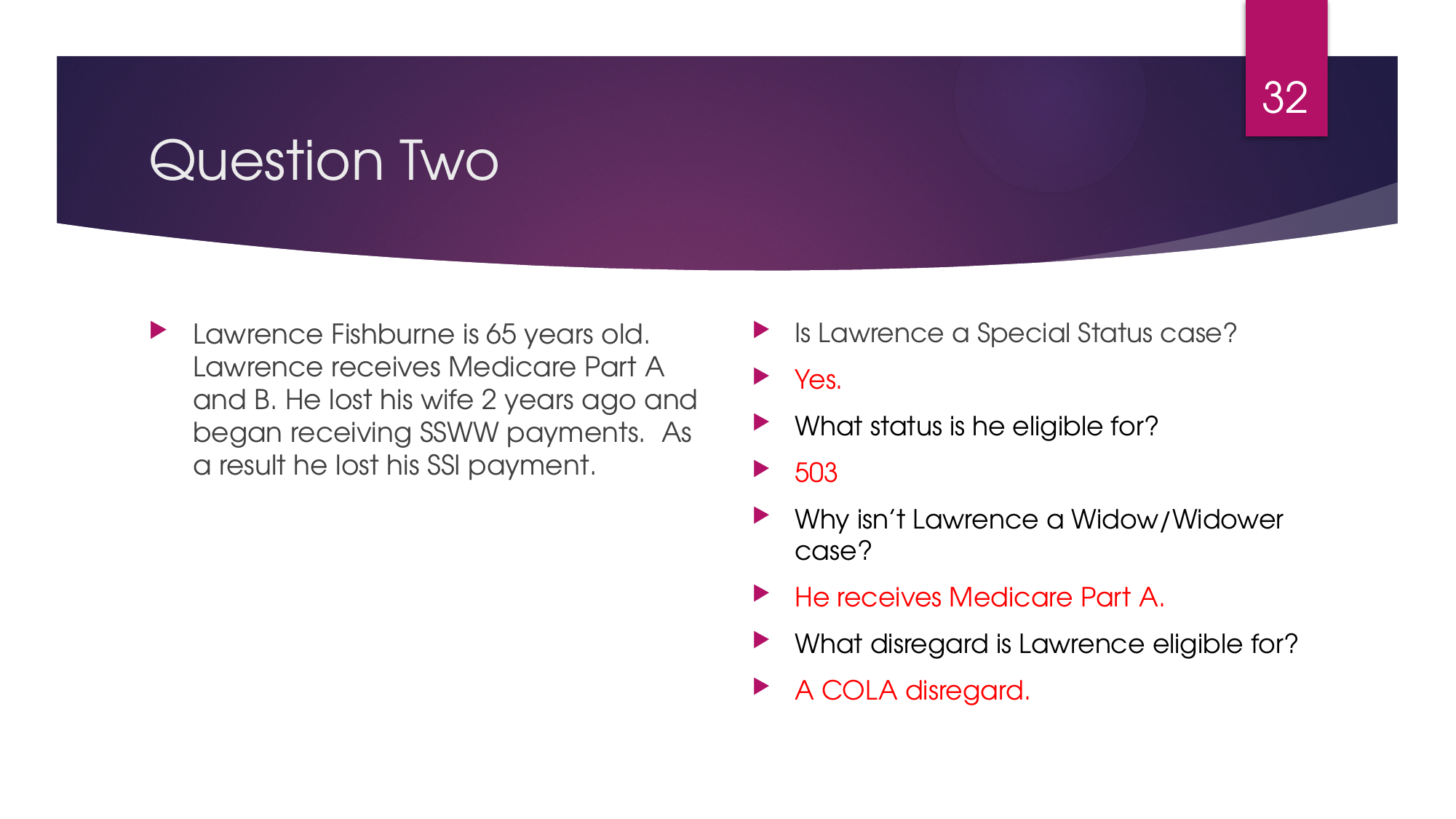

32
# Question Two
Lawrence Fishburne is 65 years old. Lawrence receives Medicare Part A and B. He lost his wife 2 years ago and began receiving SSWW payments.  As a result he lost his SSI payment.
Is Lawrence a Special Status case?
Yes.
What status is he eligible for?
503
Why isn’t Lawrence a Widow/Widower case?
He receives Medicare Part A.
What disregard is Lawrence eligible for?
A COLA disregard.